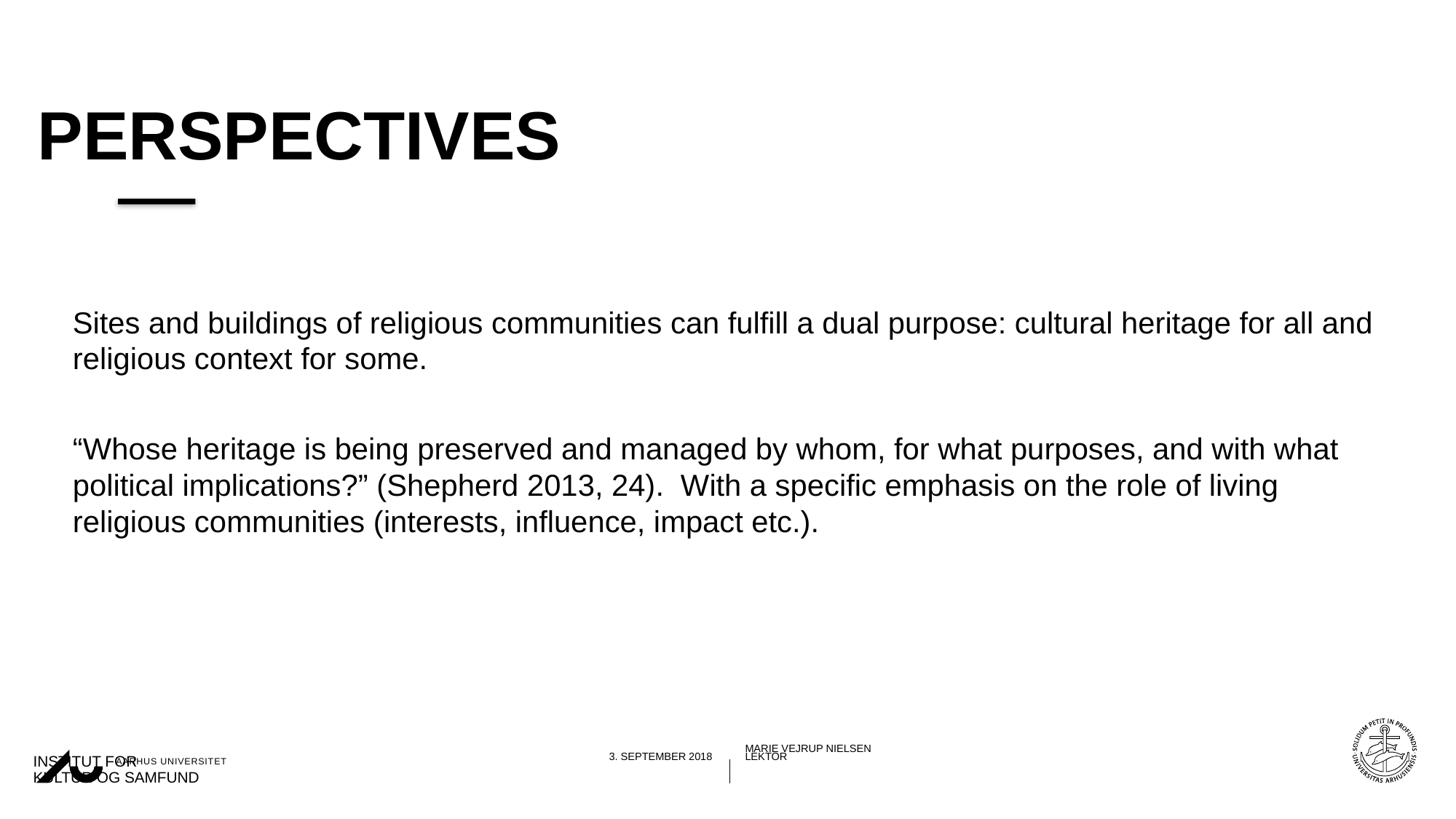

# Perspectives

Sites and buildings of religious communities can fulfill a dual purpose: cultural heritage for all and religious context for some.

“Whose heritage is being preserved and managed by whom, for what purposes, and with what political implications?” (Shepherd 2013, 24).  With a specific emphasis on the role of living religious communities (interests, influence, impact etc.).